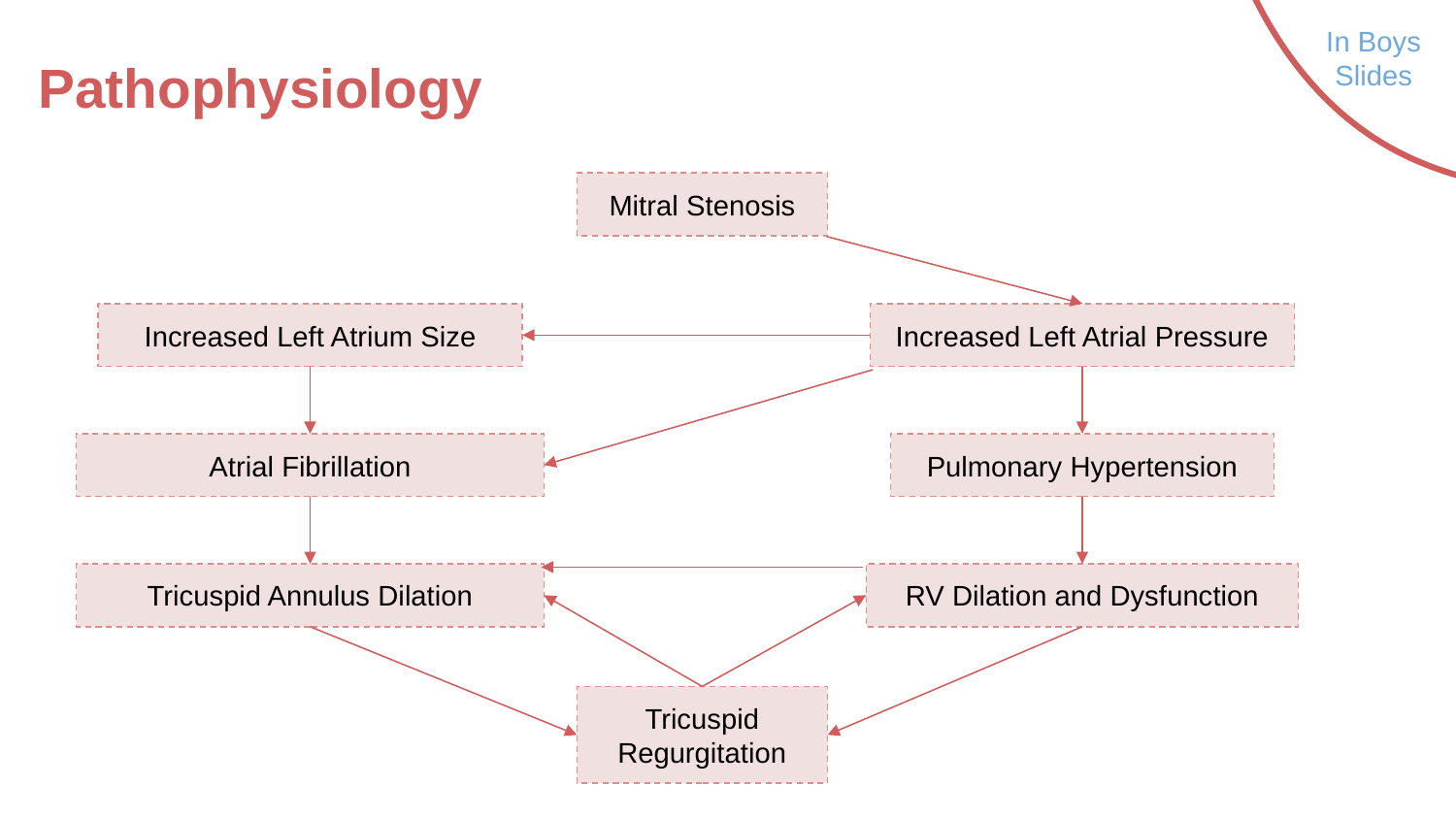

In Boys Slides
# Pathophysiology
Mitral Stenosis
Increased Left Atrium Size
Increased Left Atrial Pressure
Atrial Fibrillation
Pulmonary Hypertension
Tricuspid Annulus Dilation
RV Dilation and Dysfunction
Tricuspid Regurgitation